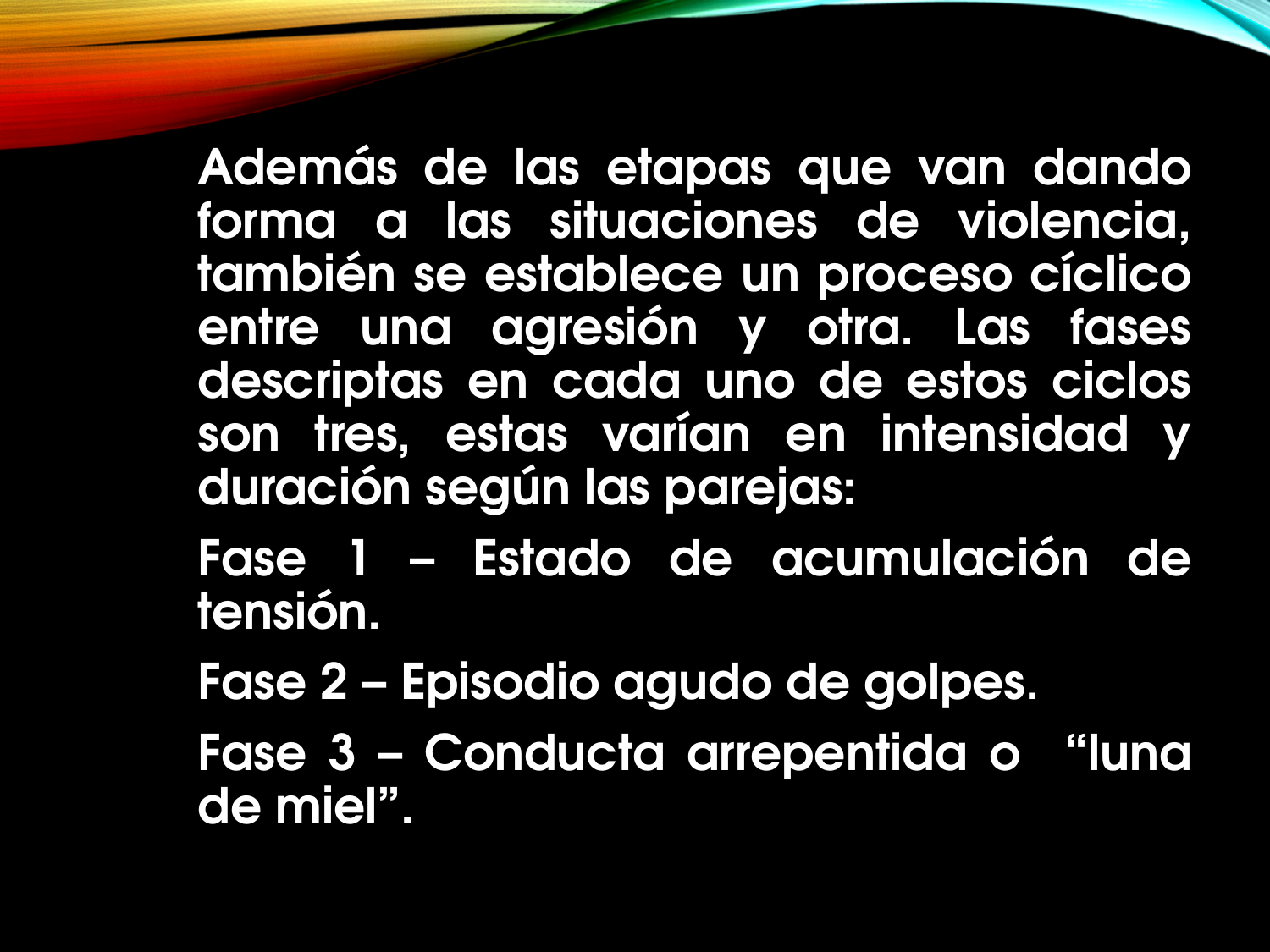

Además de las etapas que van dando forma a las situaciones de violencia, también se establece un proceso cíclico entre una agresión y otra. Las fases descriptas en cada uno de estos ciclos son tres, estas varían en intensidad y duración según las parejas:
Fase 1 – Estado de acumulación de tensión.
Fase 2 – Episodio agudo de golpes.
Fase 3 – Conducta arrepentida o  “luna de miel”.